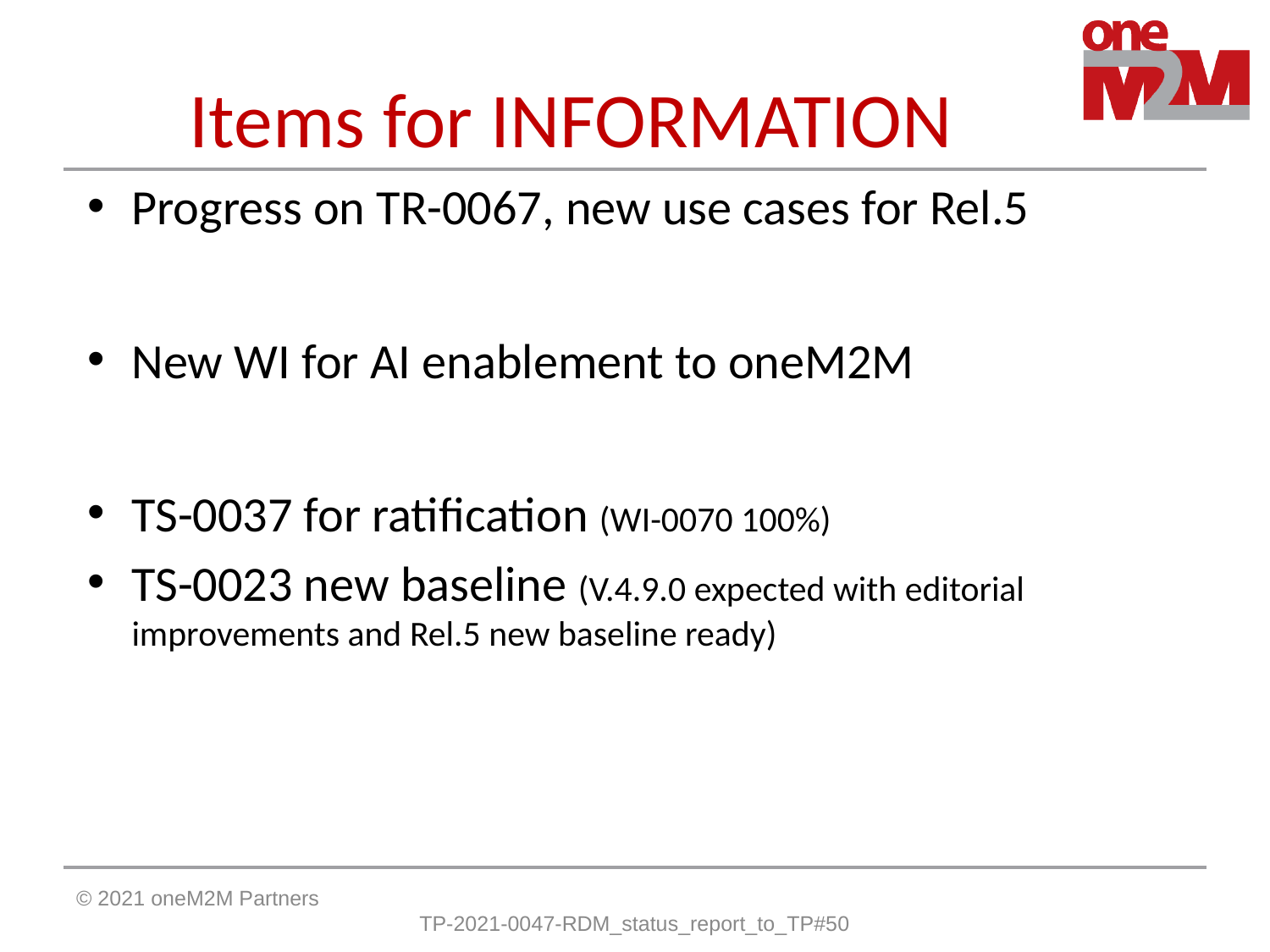

# Items for INFORMATION
Progress on TR-0067, new use cases for Rel.5

New WI for AI enablement to oneM2M

TS-0037 for ratification (WI-0070 100%)
TS-0023 new baseline (V.4.9.0 expected with editorial improvements and Rel.5 new baseline ready)

© 2021 oneM2M Partners
TP-2021-0047-RDM_status_report_to_TP#50